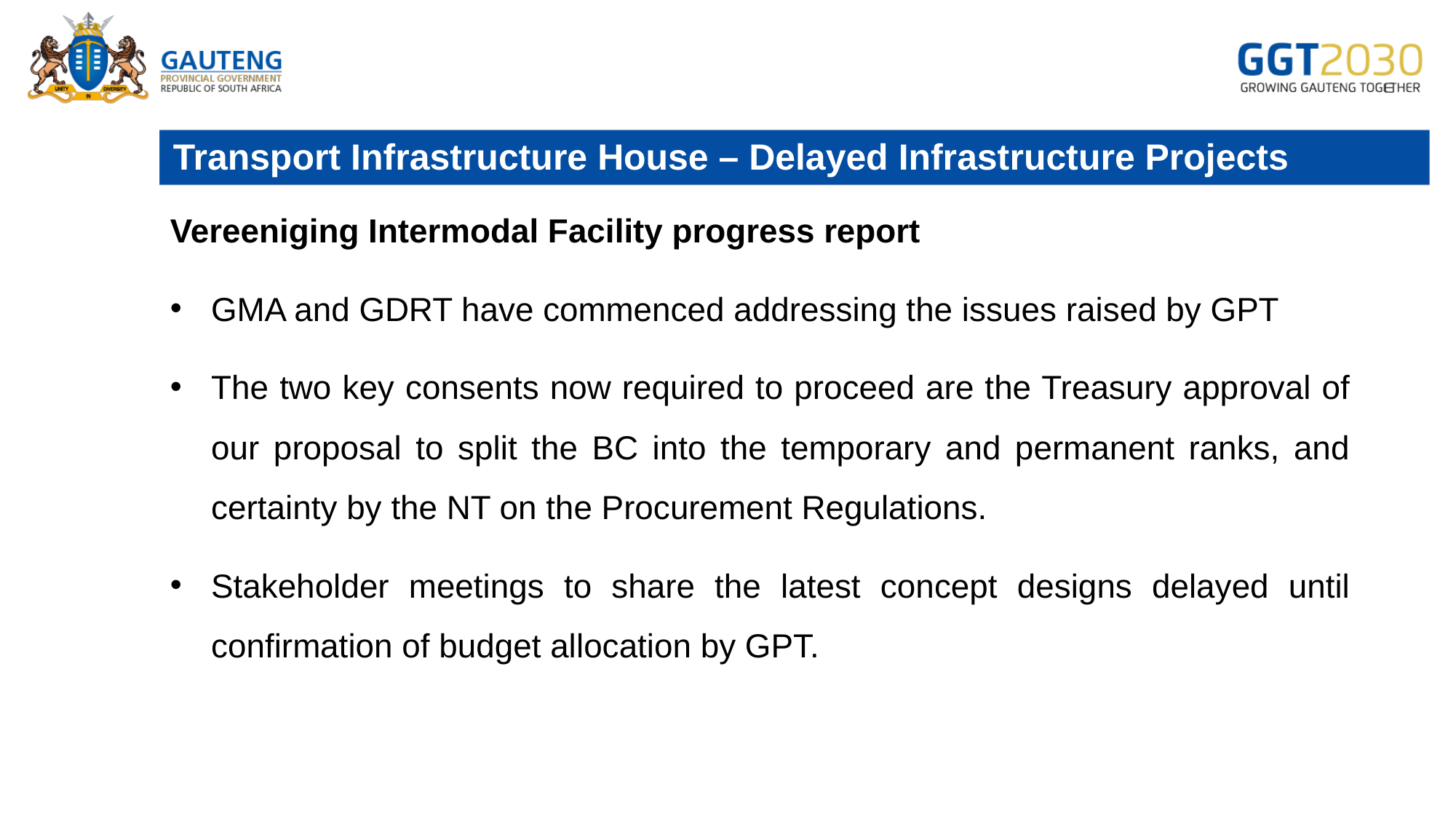

# Transport Infrastructure House – Delayed Infrastructure Projects
Vereeniging Intermodal Facility progress report
GMA and GDRT have commenced addressing the issues raised by GPT
The two key consents now required to proceed are the Treasury approval of our proposal to split the BC into the temporary and permanent ranks, and certainty by the NT on the Procurement Regulations.
Stakeholder meetings to share the latest concept designs delayed until confirmation of budget allocation by GPT.